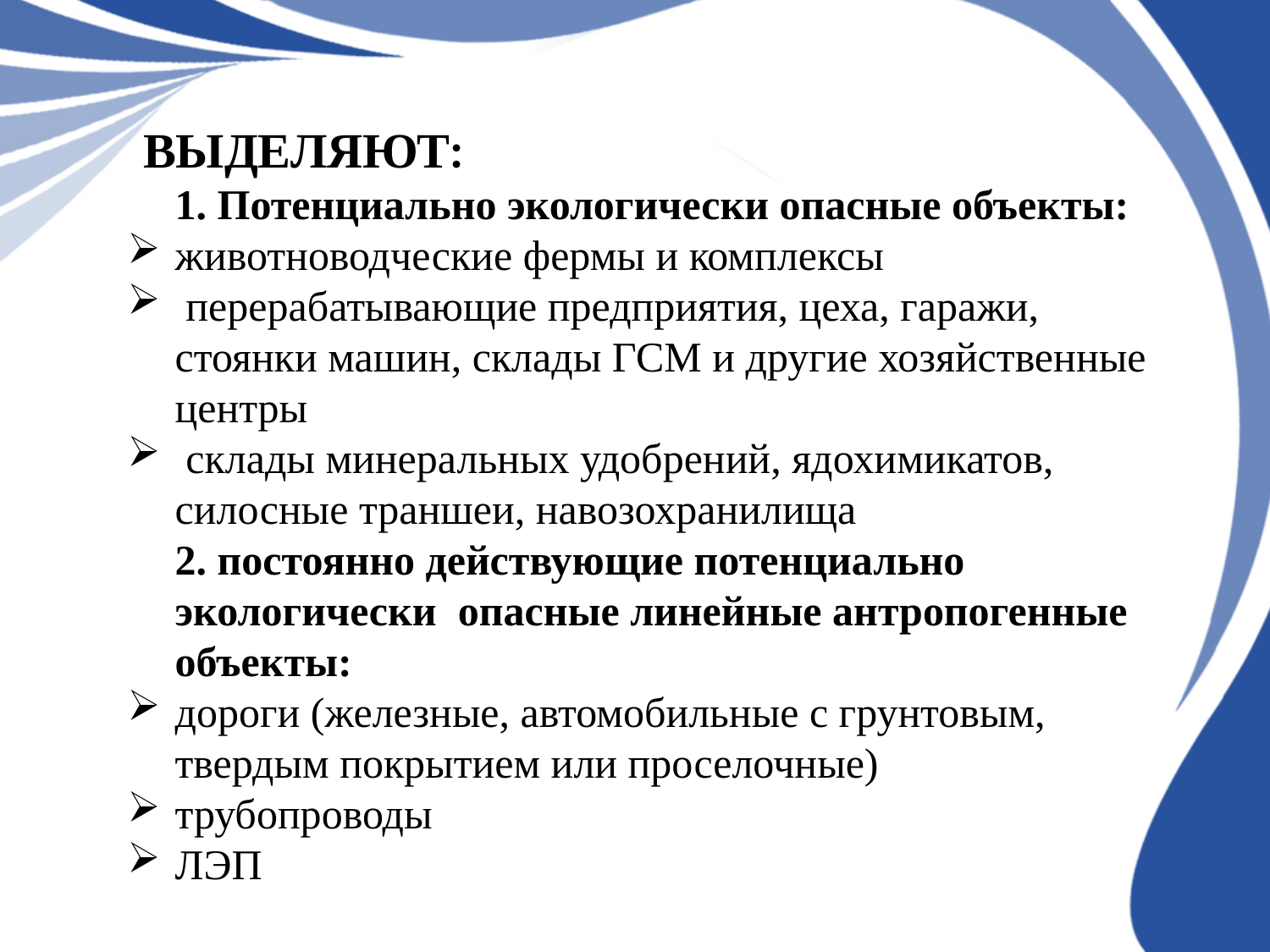

ВЫДЕЛЯЮТ:
   1. Потенциально экологически опасные объекты:
животноводческие фермы и комплексы
 перерабатывающие предприятия, цеха, гаражи, стоянки машин, склады ГСМ и другие хозяйственные центры
 склады минеральных удобрений, ядохимикатов, силосные траншеи, навозохранилища
   2. постоянно действующие потенциально
   экологически  опасные линейные антропогенные
   объекты:
дороги (железные, автомобильные с грунтовым, твердым покрытием или проселочные)
трубопроводы
ЛЭП